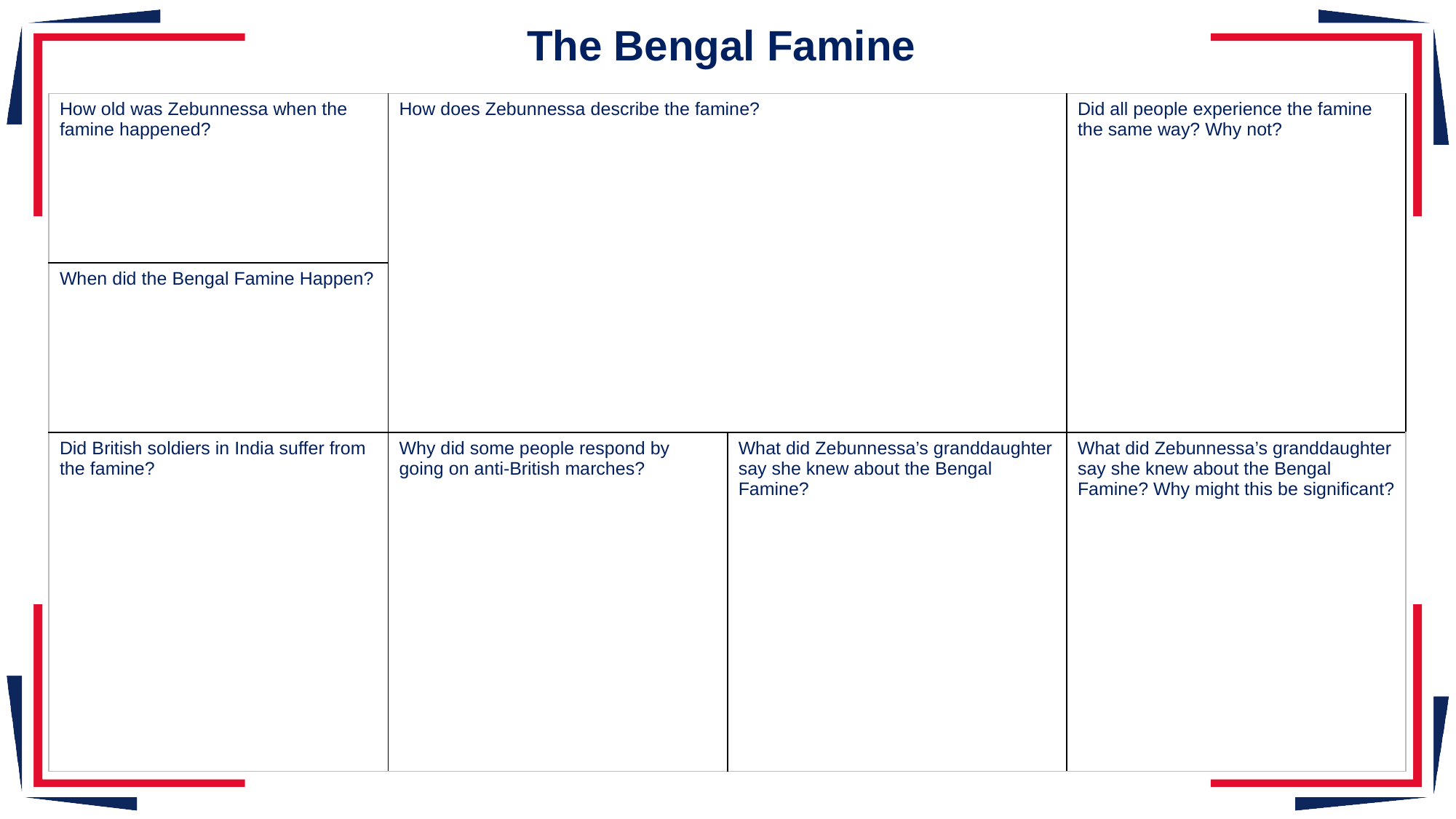

# The Bengal Famine
| How old was Zebunnessa when the famine happened? | How does Zebunnessa describe the famine? | How does Zebunnessa describe the famine? | Did all people experience the famine the same way? Why not? |
| --- | --- | --- | --- |
| When did the Bengal Famine Happen? |  |  |  |
| Did British soldiers in India suffer from the famine? | Why did some people respond by going on anti-British marches? | What did Zebunnessa’s granddaughter say she knew about the Bengal Famine? | What did Zebunnessa’s granddaughter say she knew about the Bengal Famine? Why might this be significant? |